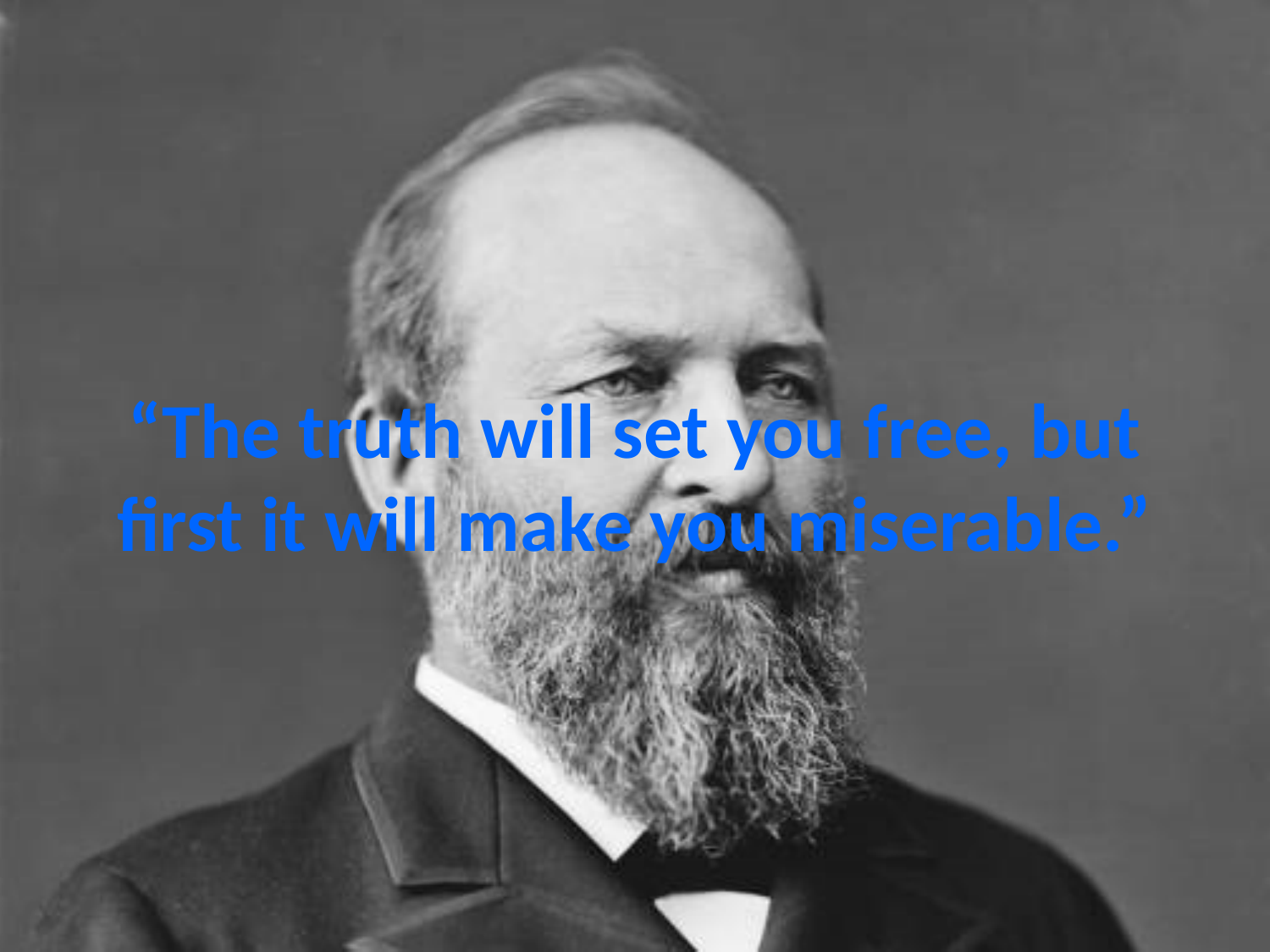

# “The truth will set you free, but first it will make you miserable.”